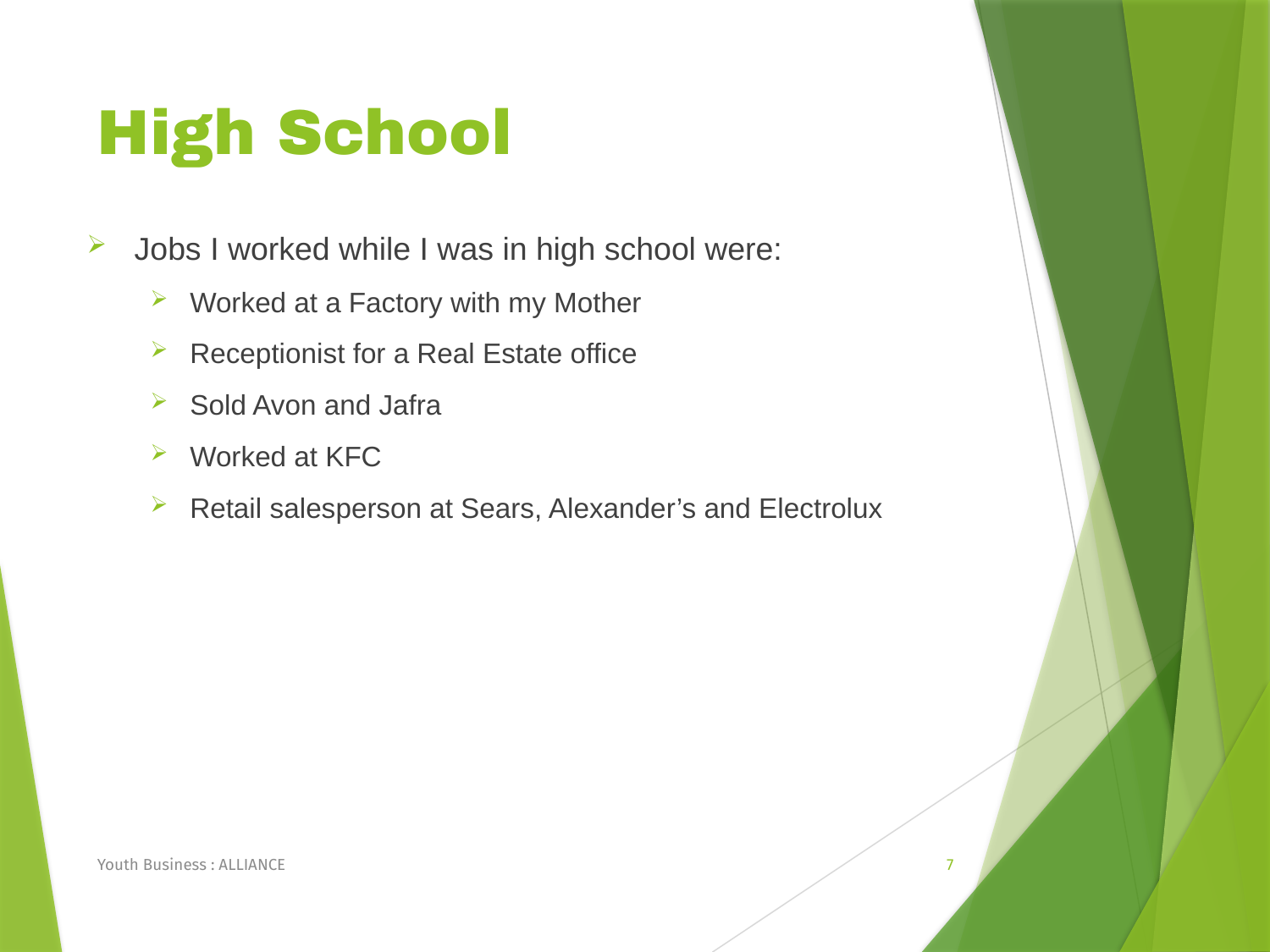

# High School
Jobs I worked while I was in high school were:
Worked at a Factory with my Mother
Receptionist for a Real Estate office
Sold Avon and Jafra
Worked at KFC
Retail salesperson at Sears, Alexander’s and Electrolux

Youth Business : ALLIANCE
7